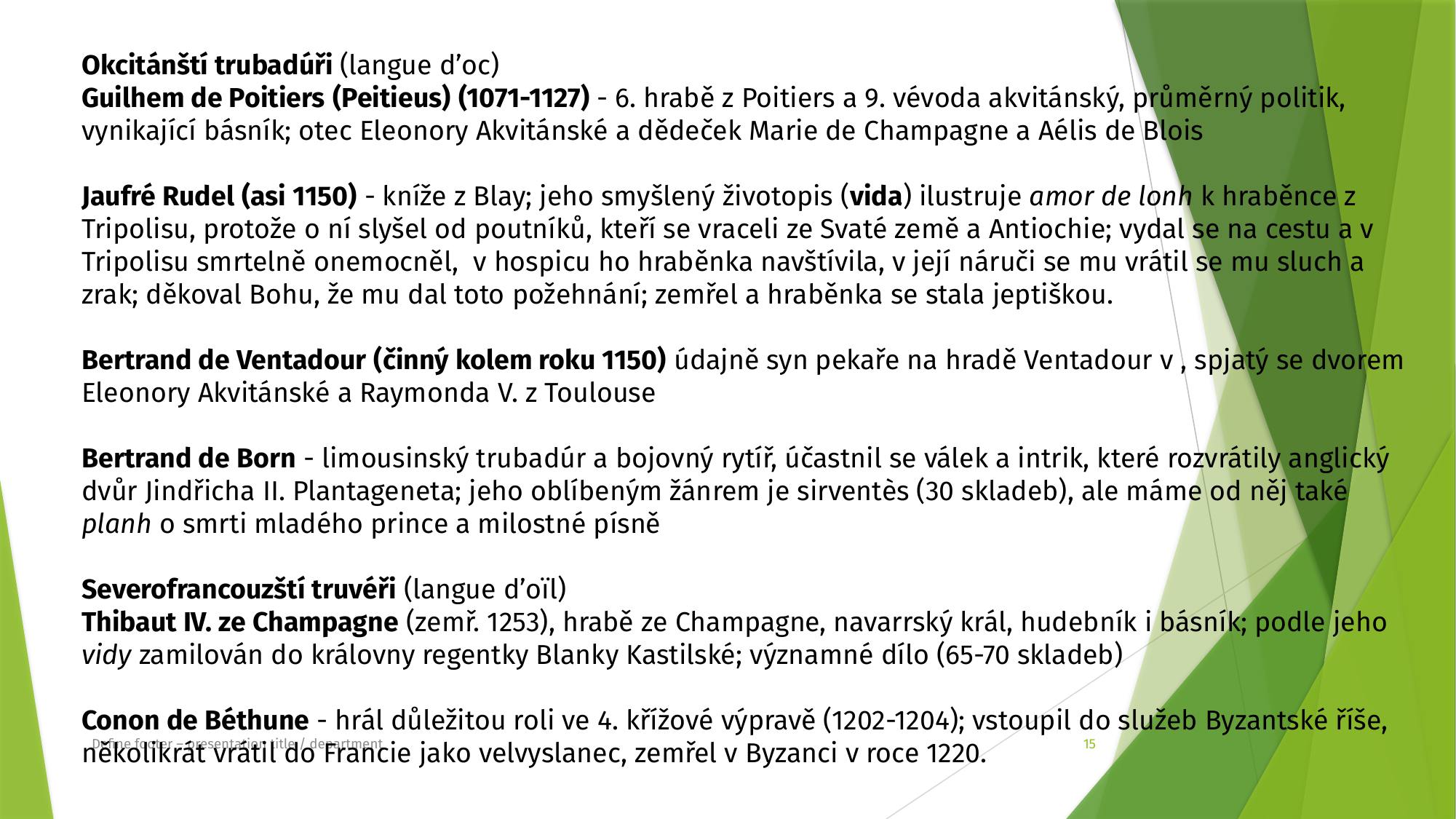

Okcitánští trubadúři (langue d’oc)
Guilhem de Poitiers (Peitieus) (1071-1127) - 6. hrabě z Poitiers a 9. vévoda akvitánský, průměrný politik, vynikající básník; otec Eleonory Akvitánské a dědeček Marie de Champagne a Aélis de Blois
Jaufré Rudel (asi 1150) - kníže z Blay; jeho smyšlený životopis (vida) ilustruje amor de lonh k hraběnce z Tripolisu, protože o ní slyšel od poutníků, kteří se vraceli ze Svaté země a Antiochie; vydal se na cestu a v Tripolisu smrtelně onemocněl,  v hospicu ho hraběnka navštívila, v její náruči se mu vrátil se mu sluch a zrak; děkoval Bohu, že mu dal toto požehnání; zemřel a hraběnka se stala jeptiškou.
Bertrand de Ventadour (činný kolem roku 1150) údajně syn pekaře na hradě Ventadour v , spjatý se dvorem Eleonory Akvitánské a Raymonda V. z Toulouse
Bertrand de Born - limousinský trubadúr a bojovný rytíř, účastnil se válek a intrik, které rozvrátily anglický dvůr Jindřicha II. Plantageneta; jeho oblíbeným žánrem je sirventès (30 skladeb), ale máme od něj také planh o smrti mladého prince a milostné písně

Severofrancouzští truvéři (langue d’oïl)
Thibaut IV. ze Champagne (zemř. 1253), hrabě ze Champagne, navarrský král, hudebník i básník; podle jeho vidy zamilován do královny regentky Blanky Kastilské; významné dílo (65-70 skladeb)

Conon de Béthune - hrál důležitou roli ve 4. křížové výpravě (1202-1204); vstoupil do služeb Byzantské říše, několikrát vrátil do Francie jako velvyslanec, zemřel v Byzanci v roce 1220.

Define footer – presentation title / department
15